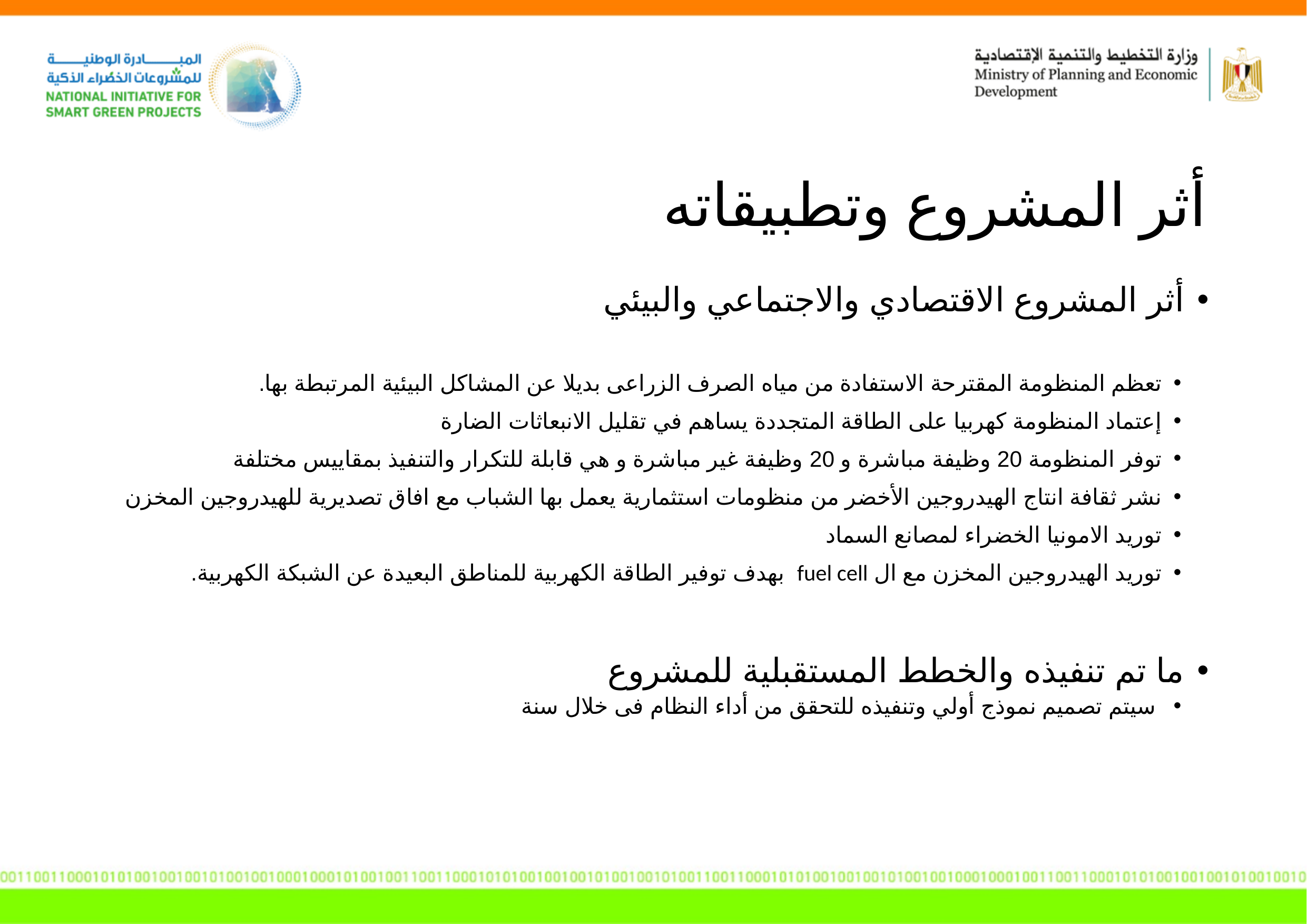

أثر المشروع وتطبيقاته
أثر المشروع الاقتصادي والاجتماعي والبيئي

تعظم المنظومة المقترحة الاستفادة من مياه الصرف الزراعى بديلا عن المشاكل البيئية المرتبطة بها.
إعتماد المنظومة كهربيا على الطاقة المتجددة يساهم في تقليل الانبعاثات الضارة
توفر المنظومة 20 وظيفة مباشرة و 20 وظيفة غير مباشرة و هي قابلة للتكرار والتنفيذ بمقاييس مختلفة
نشر ثقافة انتاج الهيدروجين الأخضر من منظومات استثمارية يعمل بها الشباب مع افاق تصديرية للهيدروجين المخزن
توريد الامونيا الخضراء لمصانع السماد
توريد الهيدروجين المخزن مع ال fuel cell  بهدف توفير الطاقة الكهربية للمناطق البعيدة عن الشبكة الكهربية.

ما تم تنفيذه والخطط المستقبلية للمشروع
 سيتم تصميم نموذج أولي وتنفيذه للتحقق من أداء النظام فى خلال سنة